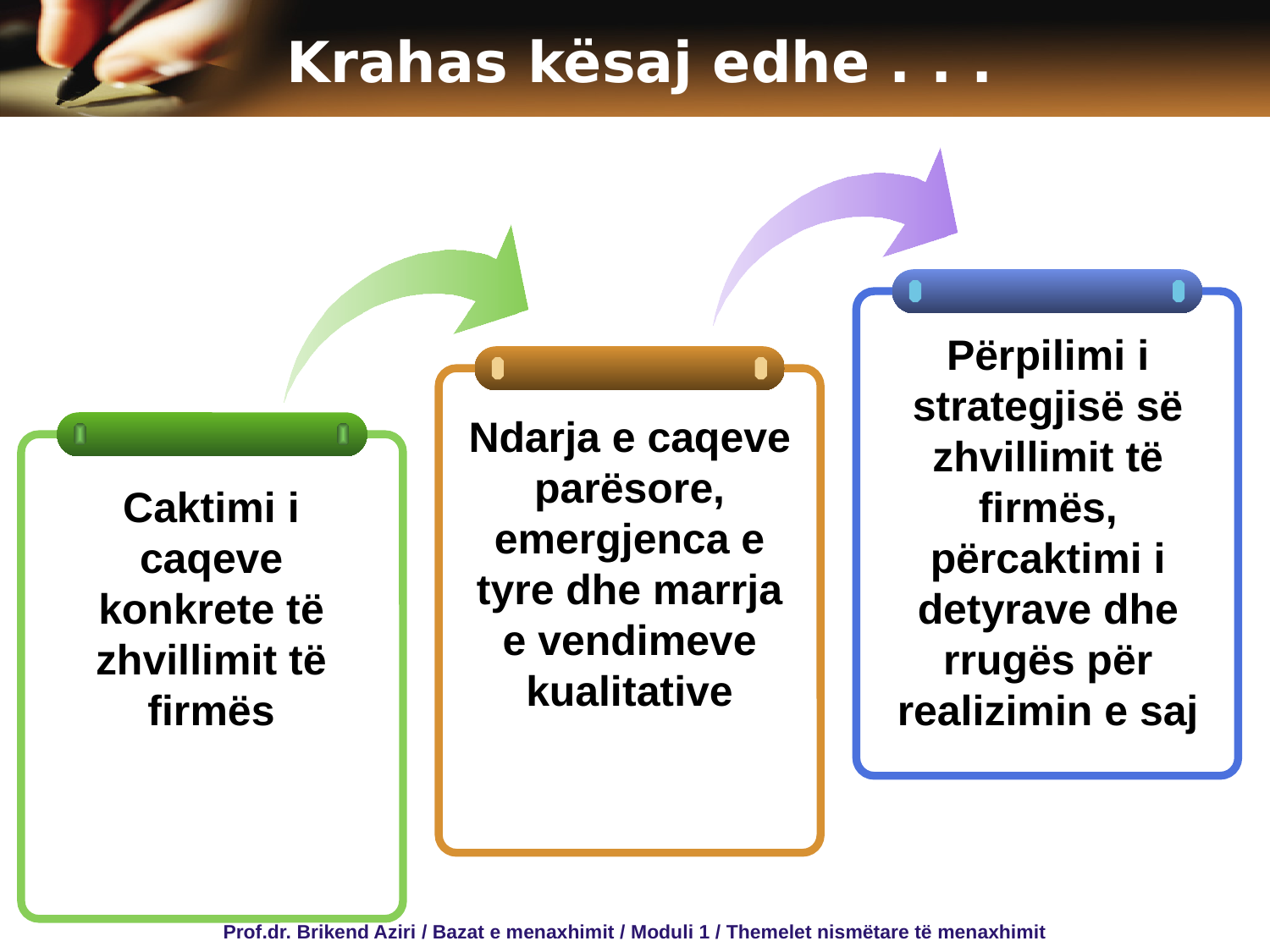

# Krahas kësaj edhe . . .

Përpilimi i strategjisë së zhvillimit të firmës, përcaktimi i detyrave dhe rrugës për realizimin e saj

Ndarja e caqeve parësore, emergjenca e tyre dhe marrja e vendimeve kualitative

Caktimi i caqeve konkrete të zhvillimit të firmës